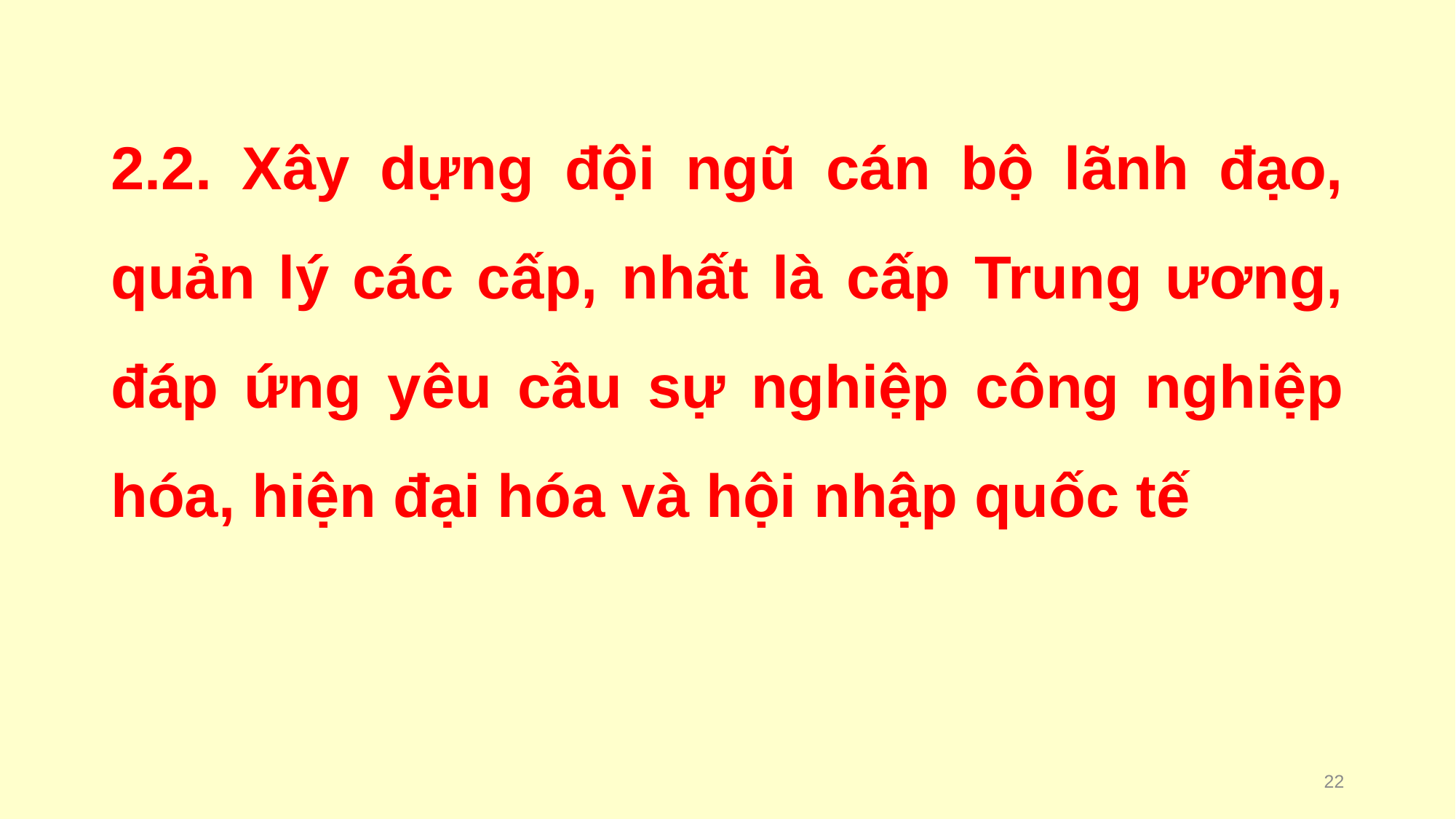

# 2.2. Xây dựng đội ngũ cán bộ lãnh đạo, quản lý các cấp, nhất là cấp Trung ương, đáp ứng yêu cầu sự nghiệp công nghiệp hóa, hiện đại hóa và hội nhập quốc tế
22